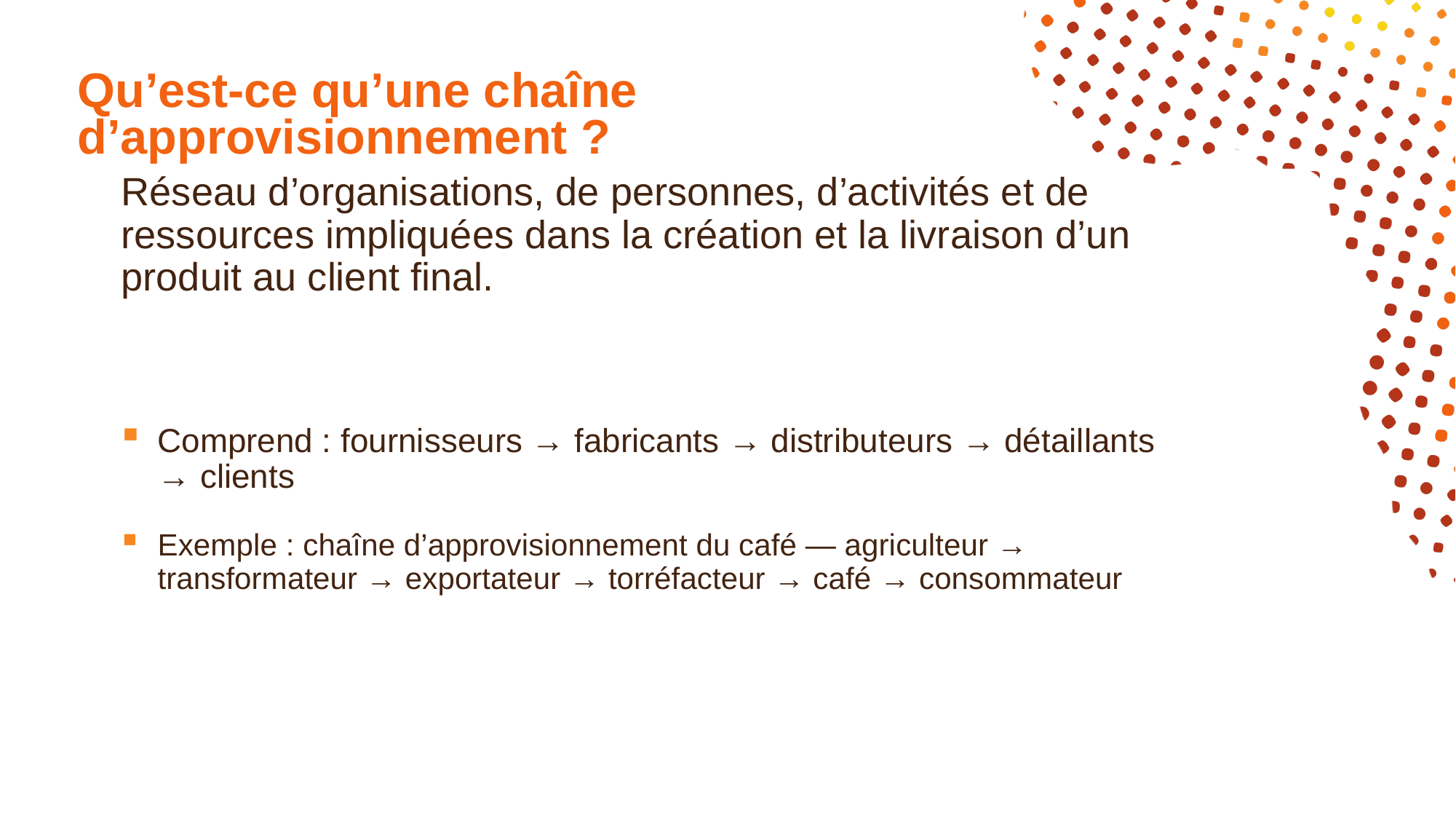

# Qu’est-ce qu’une chaîne d’approvisionnement ?
Réseau d’organisations, de personnes, d’activités et de ressources impliquées dans la création et la livraison d’un produit au client final.
Comprend : fournisseurs → fabricants → distributeurs → détaillants → clients
Exemple : chaîne d’approvisionnement du café — agriculteur → transformateur → exportateur → torréfacteur → café → consommateur